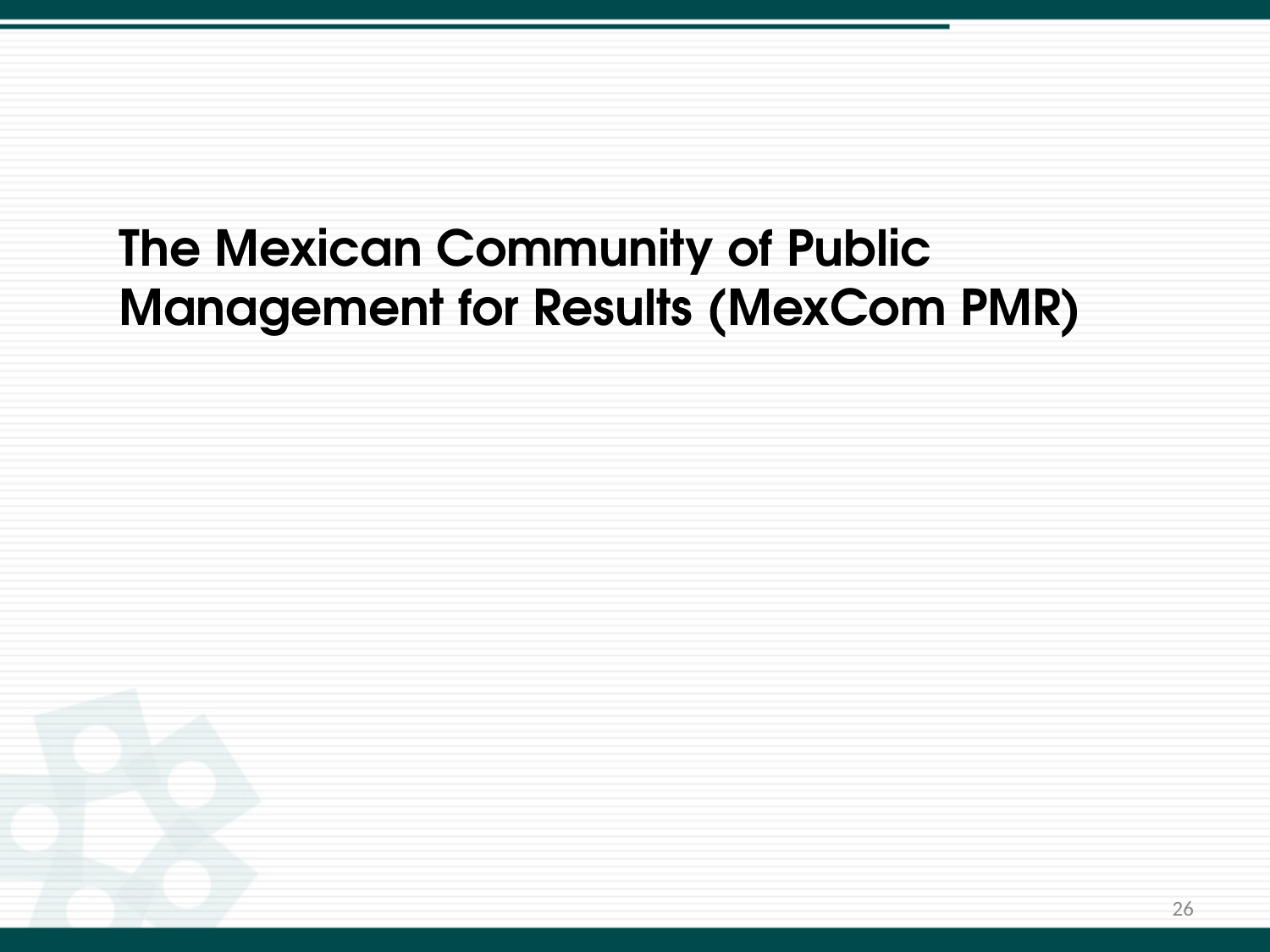

The Mexican Community of Public Management for Results (MexCom PMR)
26